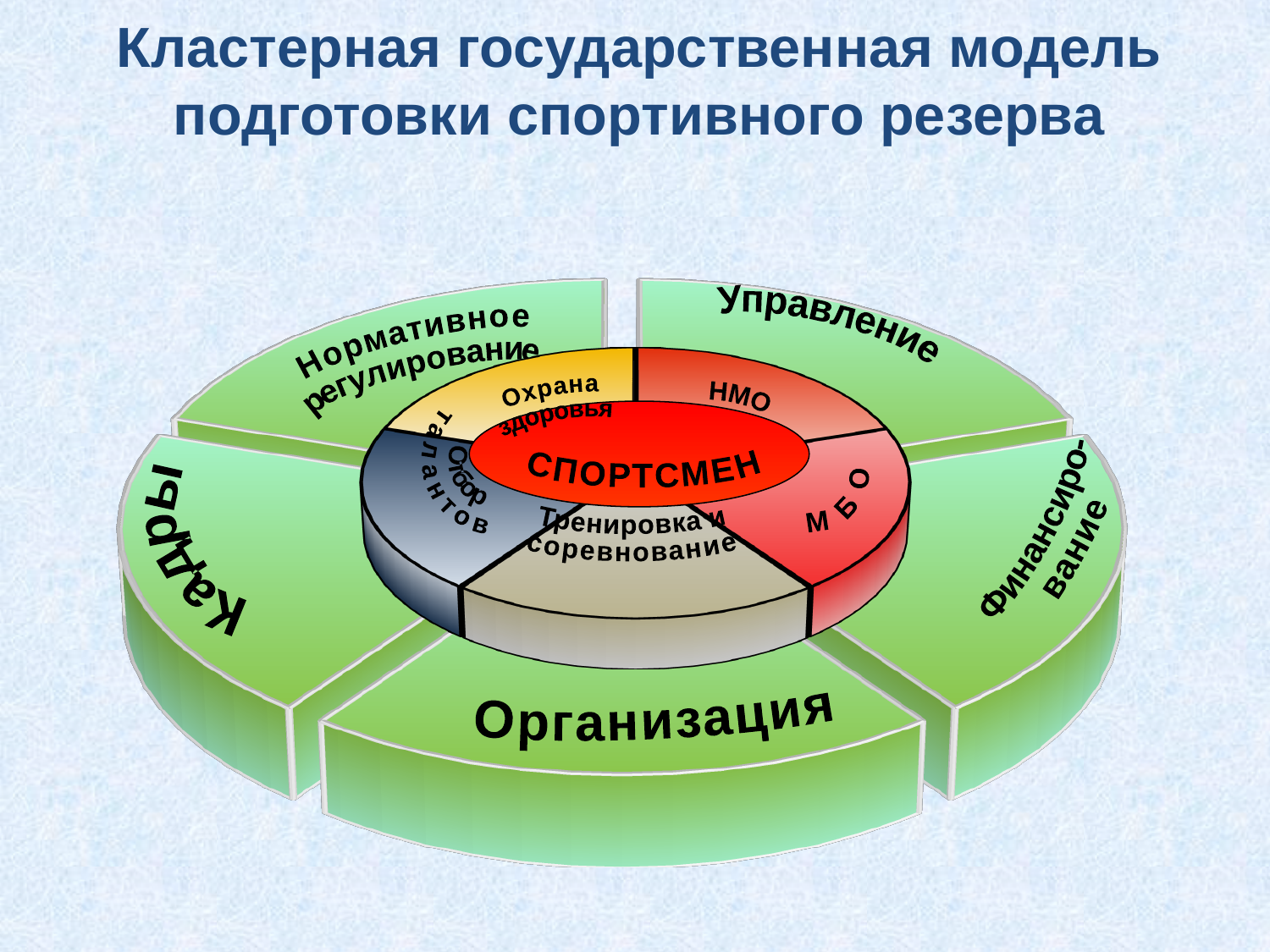

# Кластерная государственная модель подготовки спортивного резерва

[unsupported chart]

[unsupported chart]

Управление
 Нормативное
 регулирование
 Отбор
талантов
 М Б О
НМО

Охрана
здоровья
Кадры
СПОРТСМЕН
 Тренировка и
 соревнование
Финансиро-
вание
Организация